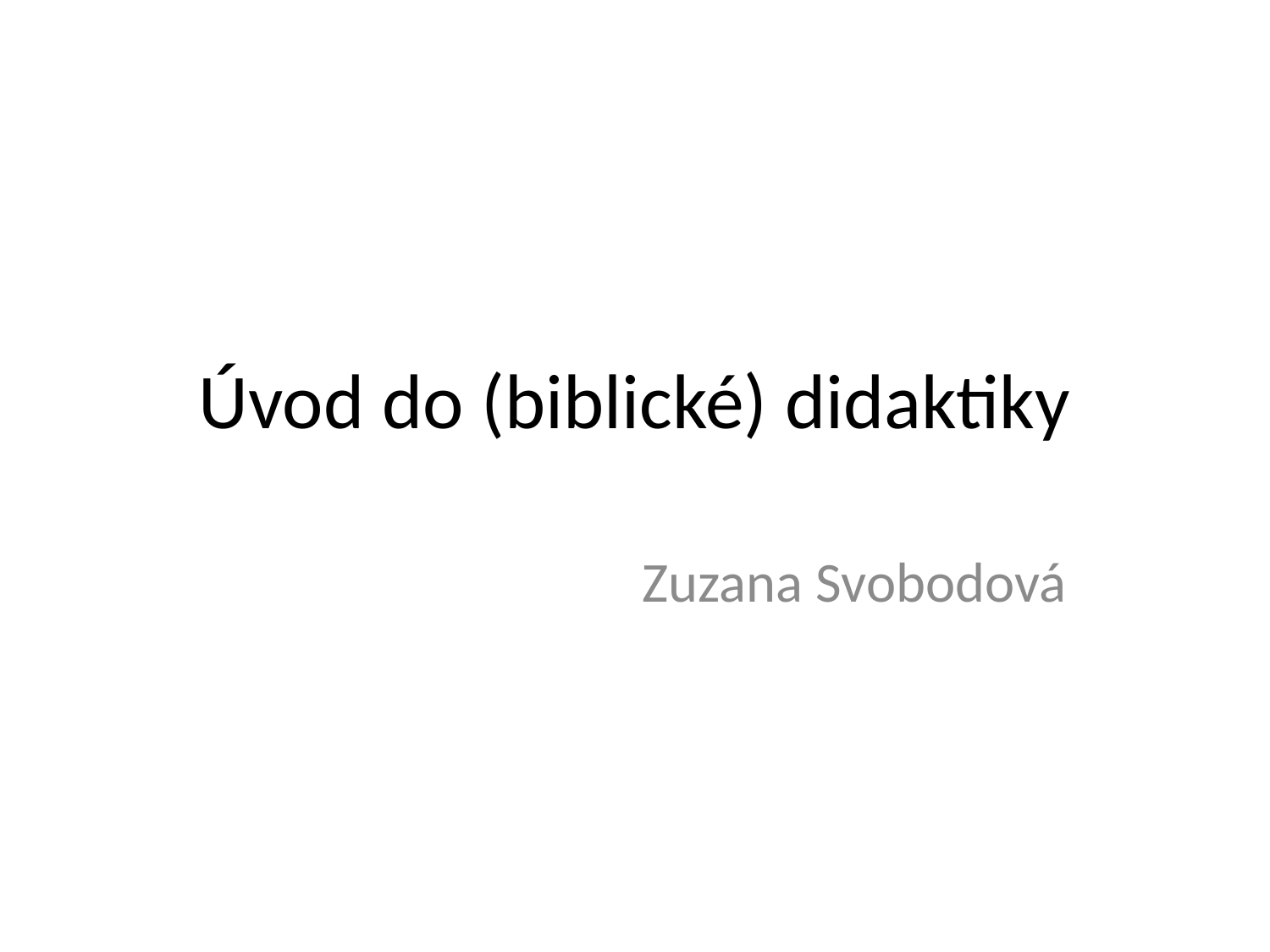

# Úvod do (biblické) didaktiky
Zuzana Svobodová